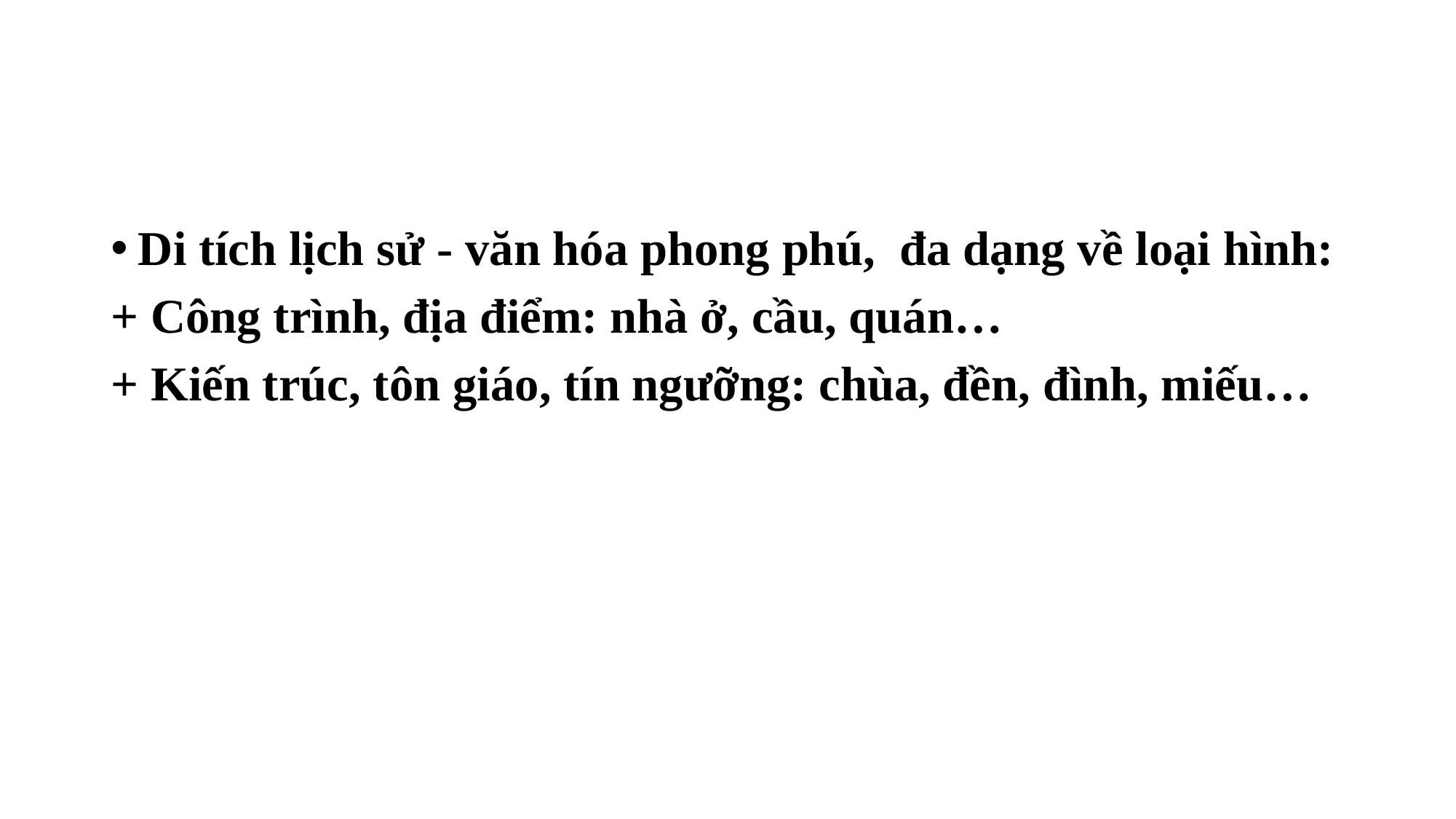

Di tích lịch sử - văn hóa phong phú,  đa dạng về loại hình:
+ Công trình, địa điểm: nhà ở, cầu, quán…
+ Kiến trúc, tôn giáo, tín ngưỡng: chùa, đền, đình, miếu…